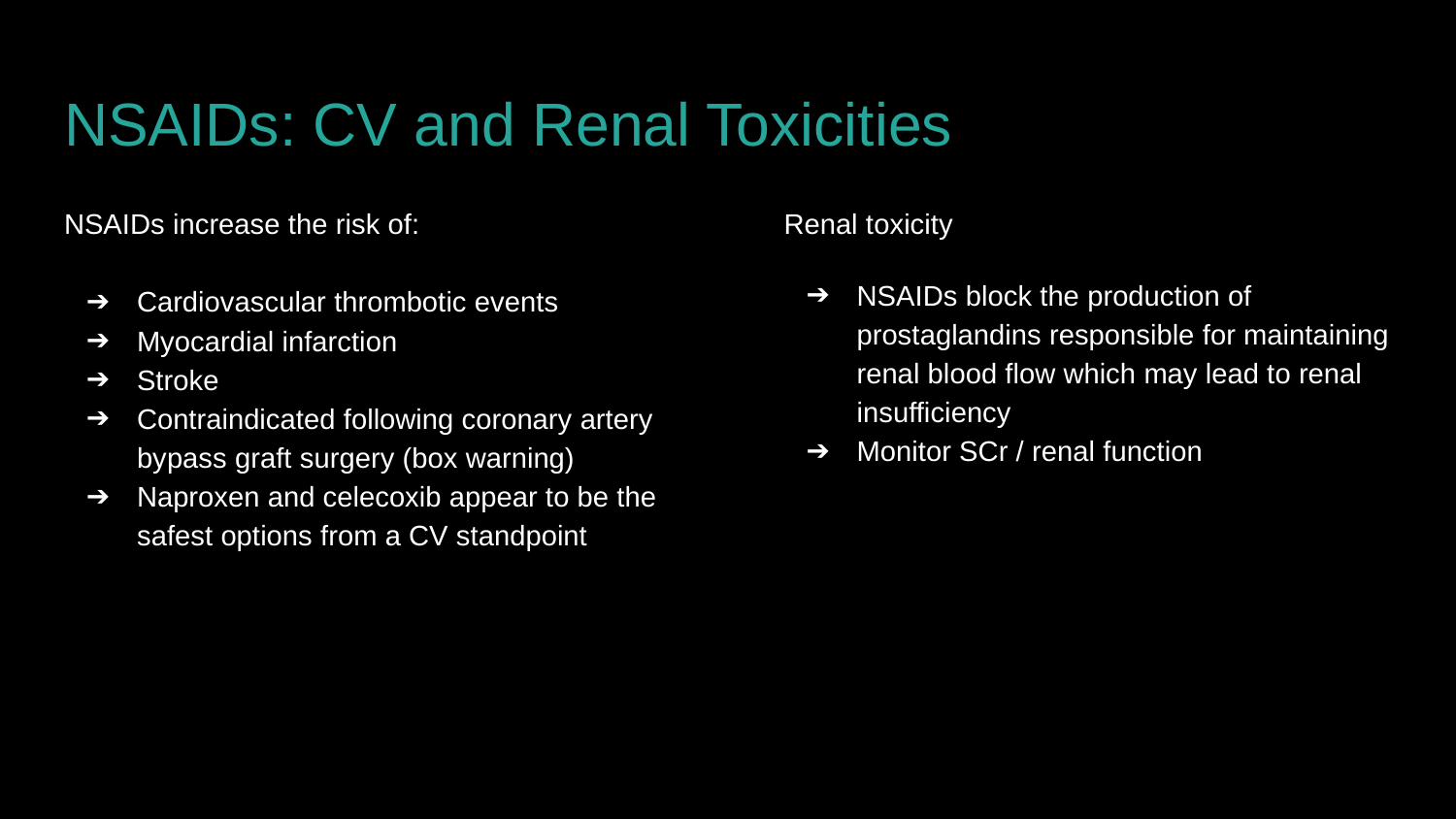

# NSAIDs: CV and Renal Toxicities
NSAIDs increase the risk of:​

Cardiovascular thrombotic events​
Myocardial infarction​
Stroke ​
Contraindicated following coronary artery bypass graft surgery (box warning)​
Naproxen and celecoxib appear to be the safest options from a CV standpoint
Renal toxicity
NSAIDs block the production of prostaglandins responsible for maintaining renal blood flow which may lead to renal insufficiency
Monitor SCr / renal function